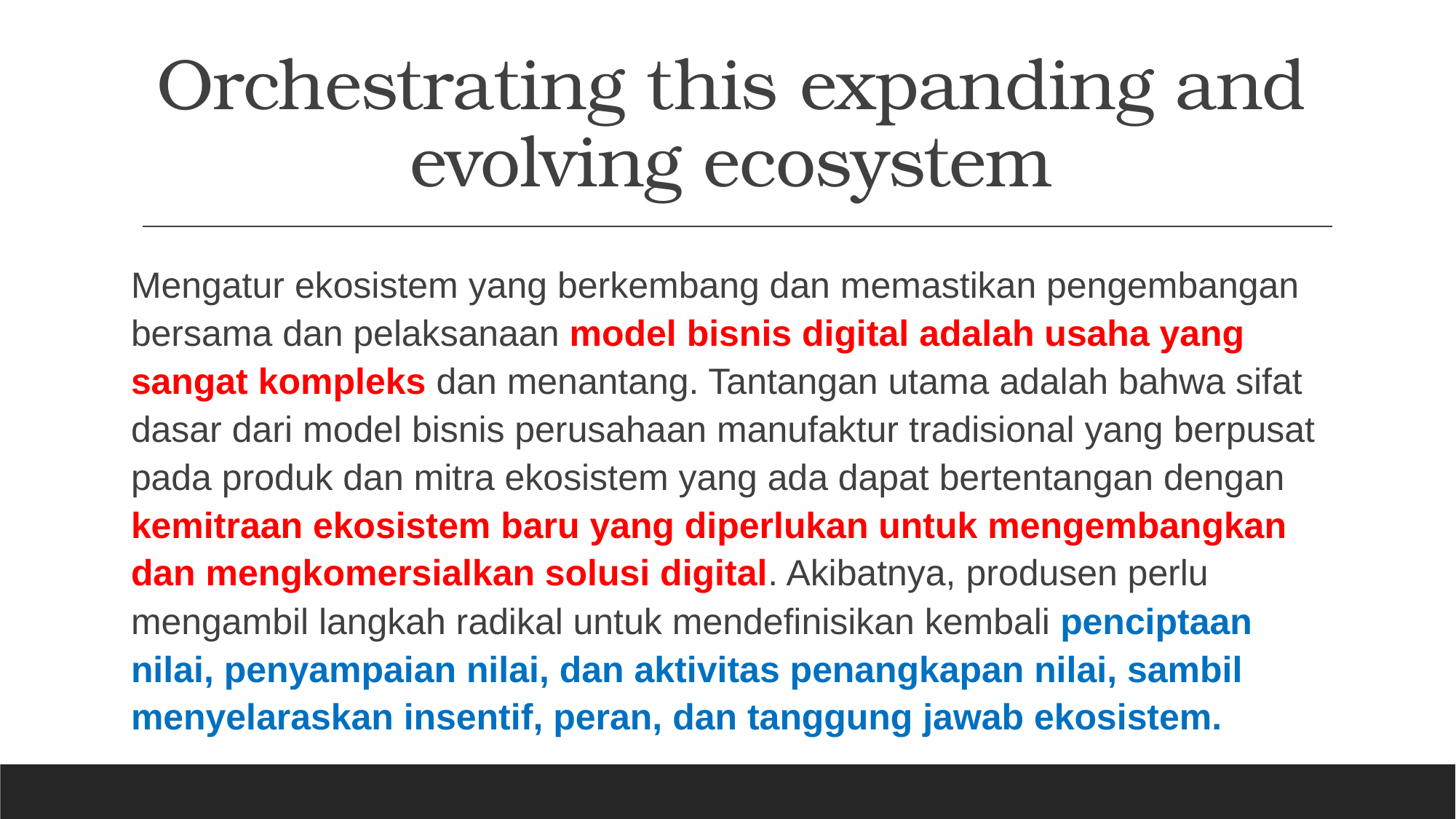

# Orchestrating this expanding and evolving ecosystem
Mengatur ekosistem yang berkembang dan memastikan pengembangan bersama dan pelaksanaan model bisnis digital adalah usaha yang sangat kompleks dan menantang. Tantangan utama adalah bahwa sifat dasar dari model bisnis perusahaan manufaktur tradisional yang berpusat pada produk dan mitra ekosistem yang ada dapat bertentangan dengan kemitraan ekosistem baru yang diperlukan untuk mengembangkan dan mengkomersialkan solusi digital. Akibatnya, produsen perlu mengambil langkah radikal untuk mendefinisikan kembali penciptaan nilai, penyampaian nilai, dan aktivitas penangkapan nilai, sambil menyelaraskan insentif, peran, dan tanggung jawab ekosistem.